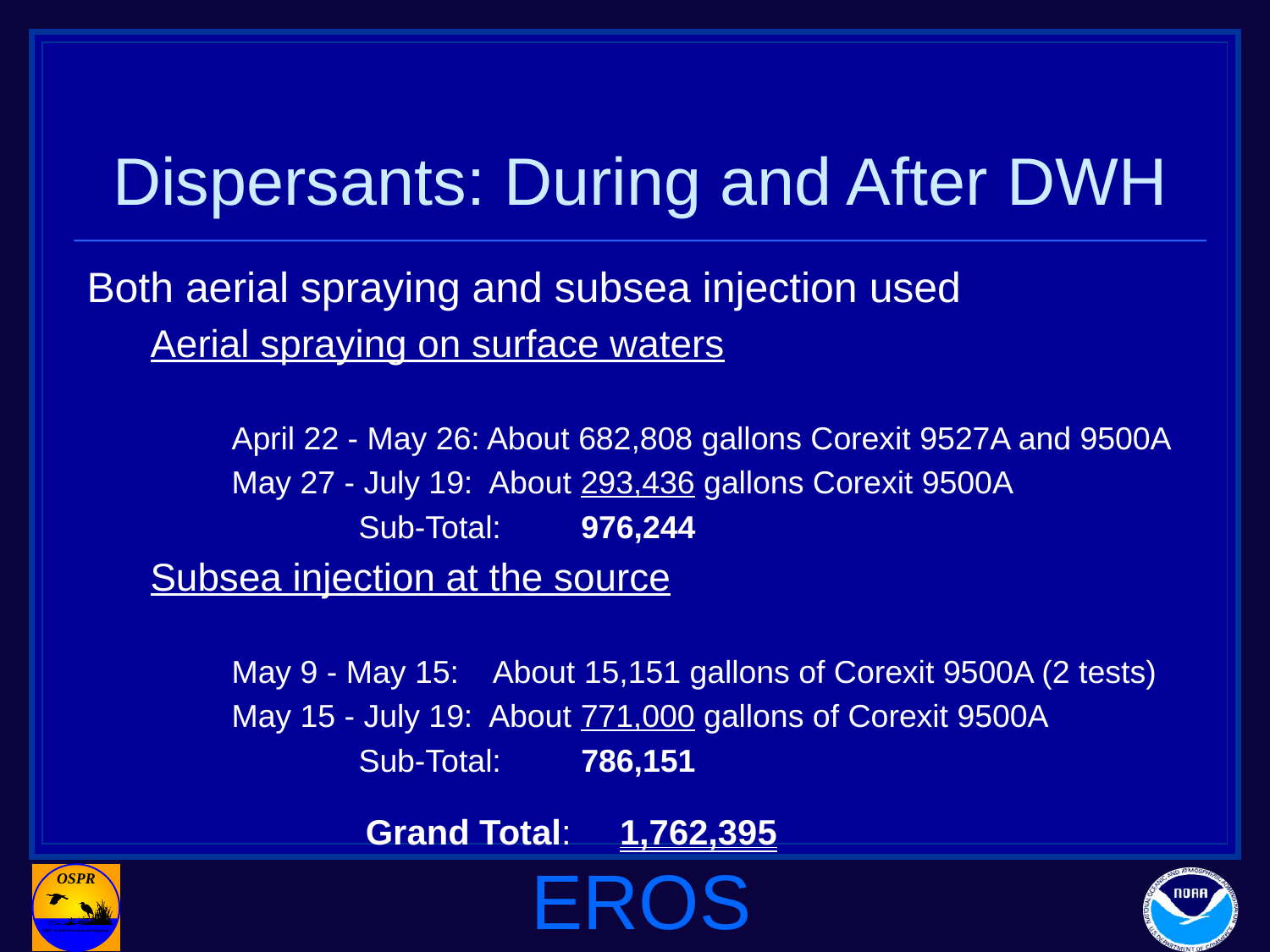

# Dispersants: During and After DWH
Both aerial spraying and subsea injection used
Aerial spraying on surface waters

  April 22 - May 26: About 682,808 gallons Corexit 9527A and 9500A
  May 27 - July 19:  About 293,436 gallons Corexit 9500A
	  Sub-Total:         976,244
Subsea injection at the source

  May 9 - May 15:    About 15,151 gallons of Corexit 9500A (2 tests)
  May 15 - July 19:  About 771,000 gallons of Corexit 9500A
  Sub-Total:         786,151

	         Grand Total:     1,762,395